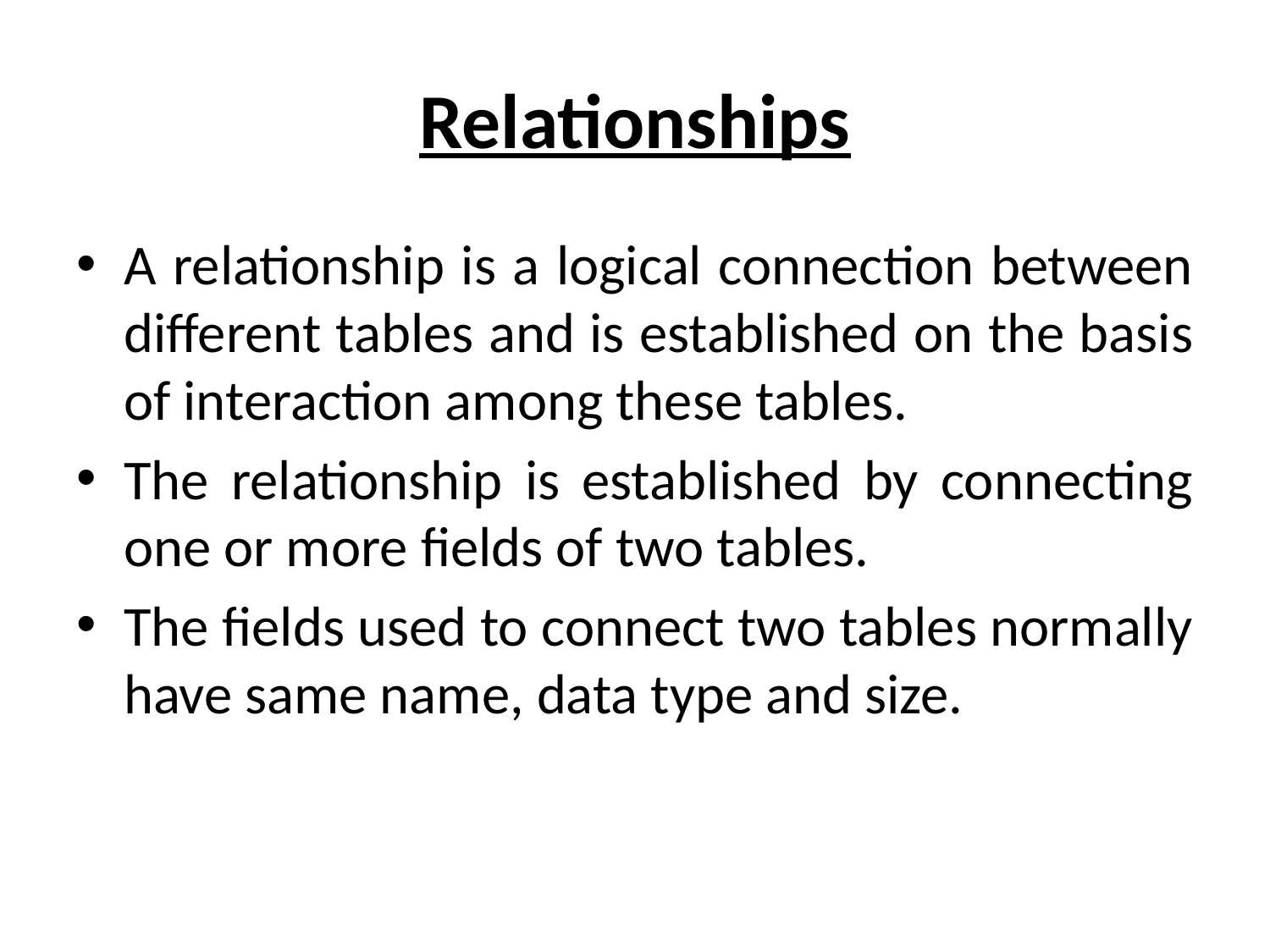

# Relationships
A relationship is a logical connection between different tables and is established on the basis of interaction among these tables.
The relationship is established by connecting one or more fields of two tables.
The fields used to connect two tables normally have same name, data type and size.